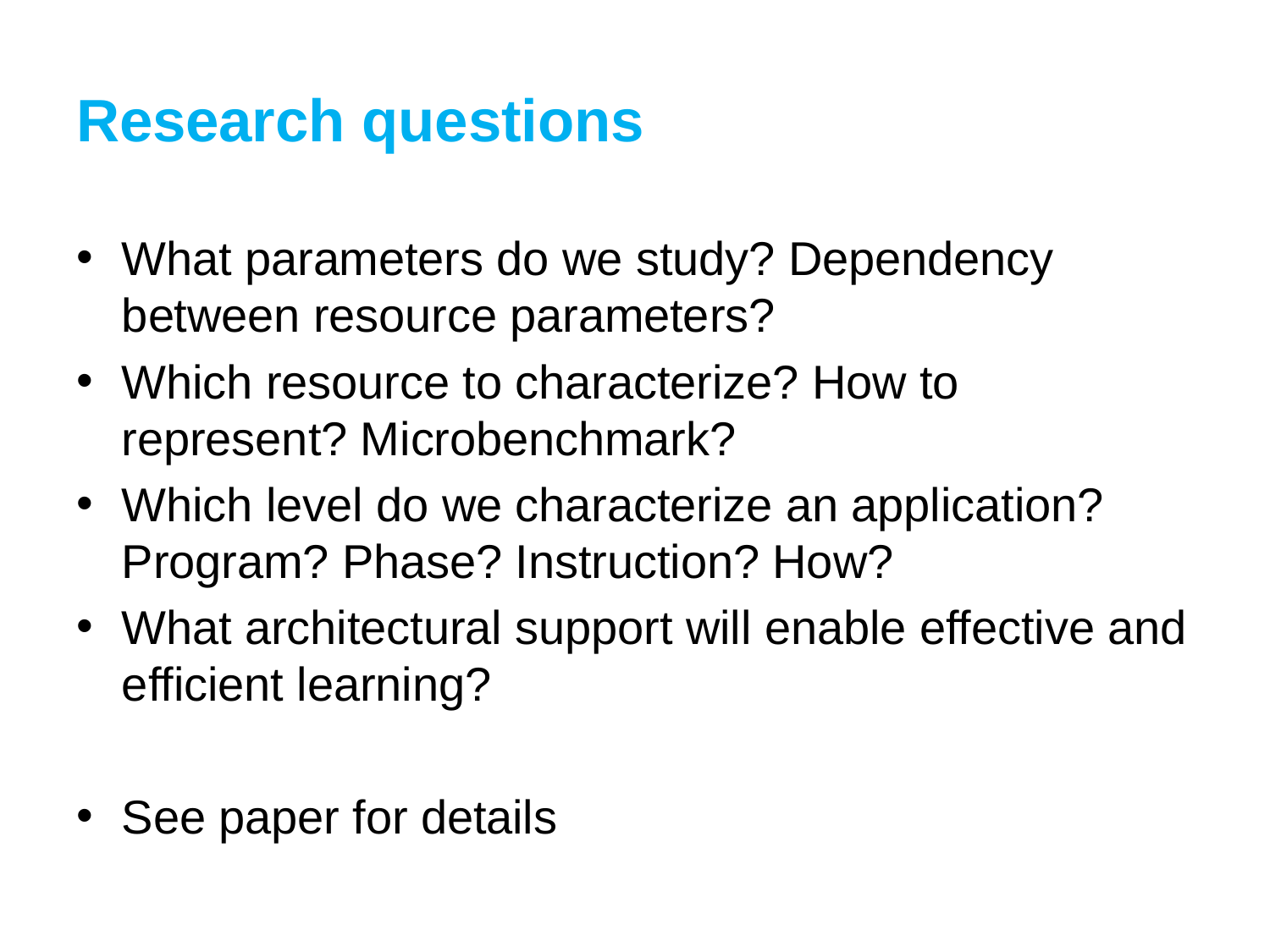

# Research questions
What parameters do we study? Dependency between resource parameters?
Which resource to characterize? How to represent? Microbenchmark?
Which level do we characterize an application? Program? Phase? Instruction? How?
What architectural support will enable effective and efficient learning?

See paper for details